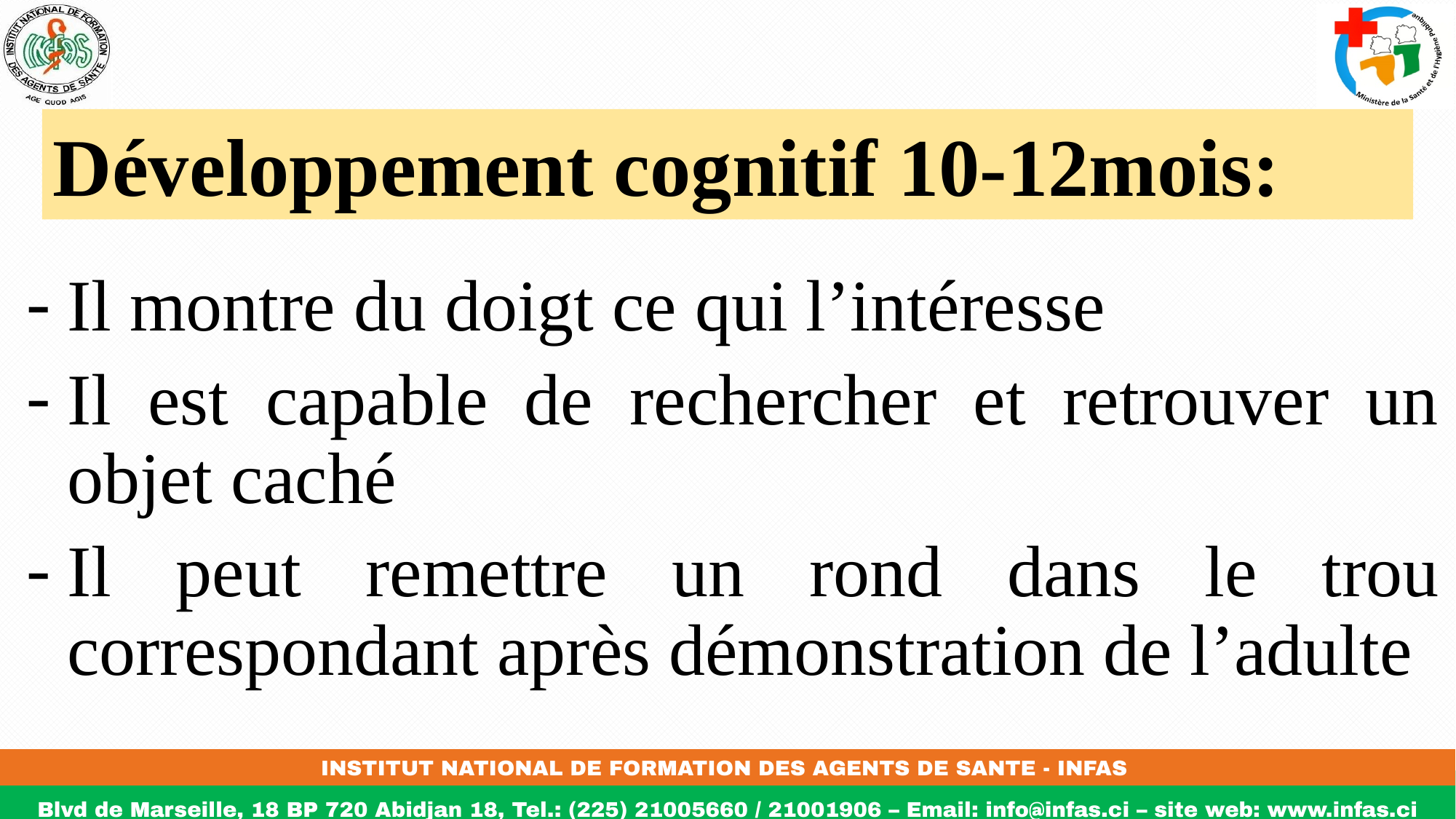

# Développement cognitif 10-12mois:
Il montre du doigt ce qui l’intéresse
Il est capable de rechercher et retrouver un objet caché
Il peut remettre un rond dans le trou correspondant après démonstration de l’adulte